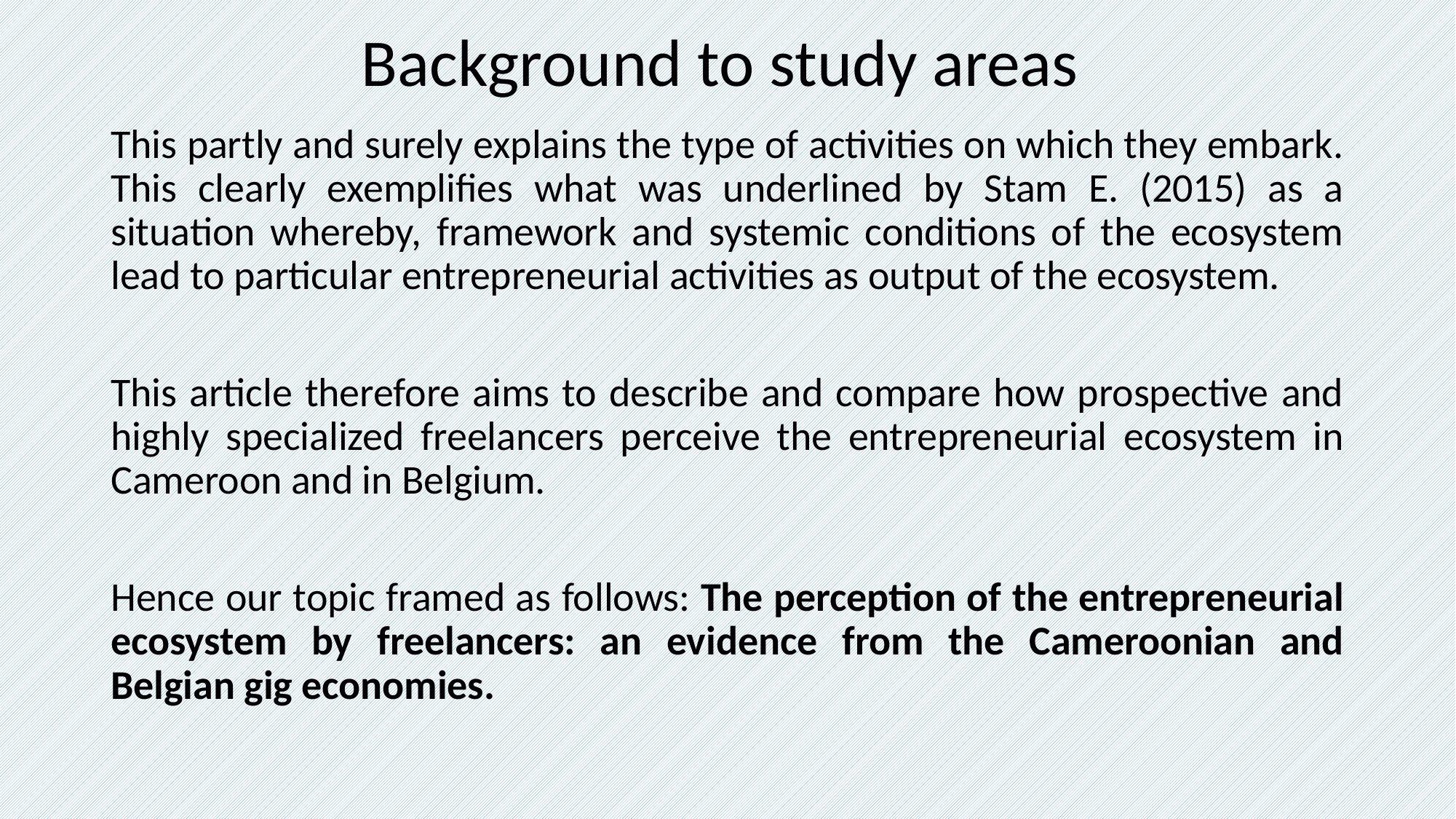

# Background to study areas
This partly and surely explains the type of activities on which they embark. This clearly exemplifies what was underlined by Stam E. (2015) as a situation whereby, framework and systemic conditions of the ecosystem lead to particular entrepreneurial activities as output of the ecosystem.

This article therefore aims to describe and compare how prospective and highly specialized freelancers perceive the entrepreneurial ecosystem in Cameroon and in Belgium.

Hence our topic framed as follows: The perception of the entrepreneurial ecosystem by freelancers: an evidence from the Cameroonian and Belgian gig economies.